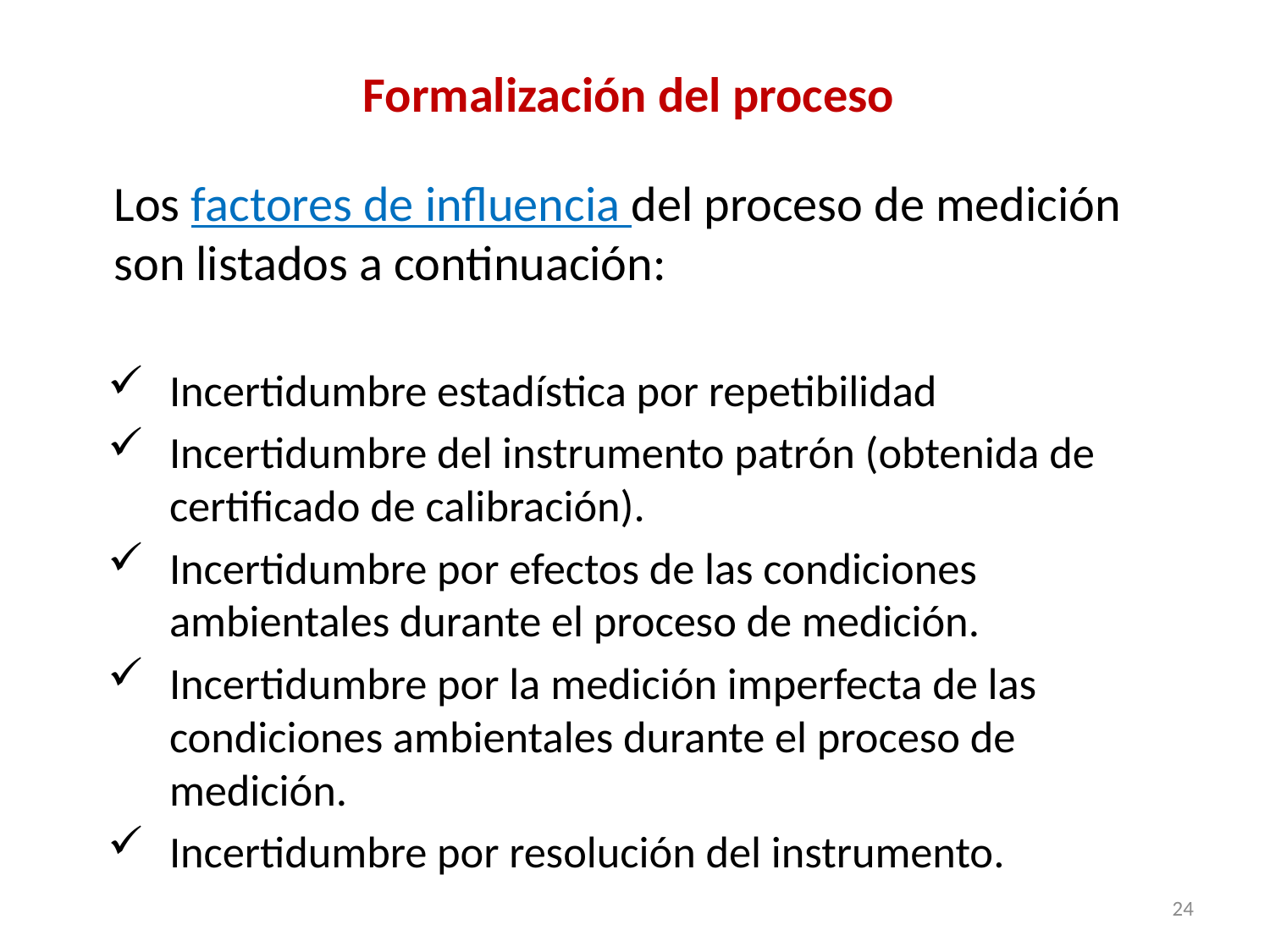

Formalización del proceso
Los factores de influencia del proceso de medición son listados a continuación:
Incertidumbre estadística por repetibilidad
Incertidumbre del instrumento patrón (obtenida de certificado de calibración).
Incertidumbre por efectos de las condiciones ambientales durante el proceso de medición.
Incertidumbre por la medición imperfecta de las condiciones ambientales durante el proceso de medición.
Incertidumbre por resolución del instrumento.
24